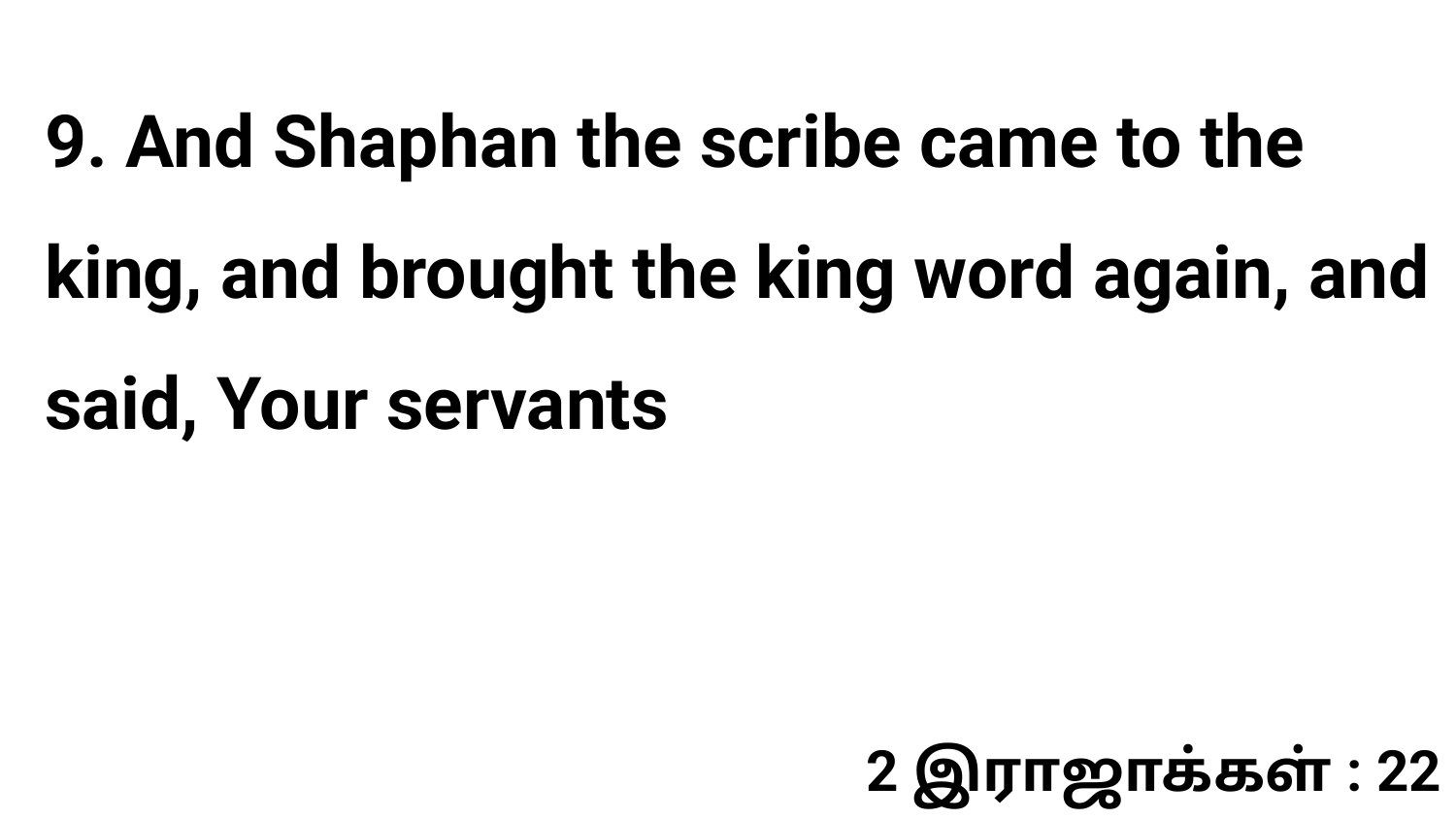

9. And Shaphan the scribe came to the king, and brought the king word again, and said, Your servants
2 இராஜாக்கள் : 22